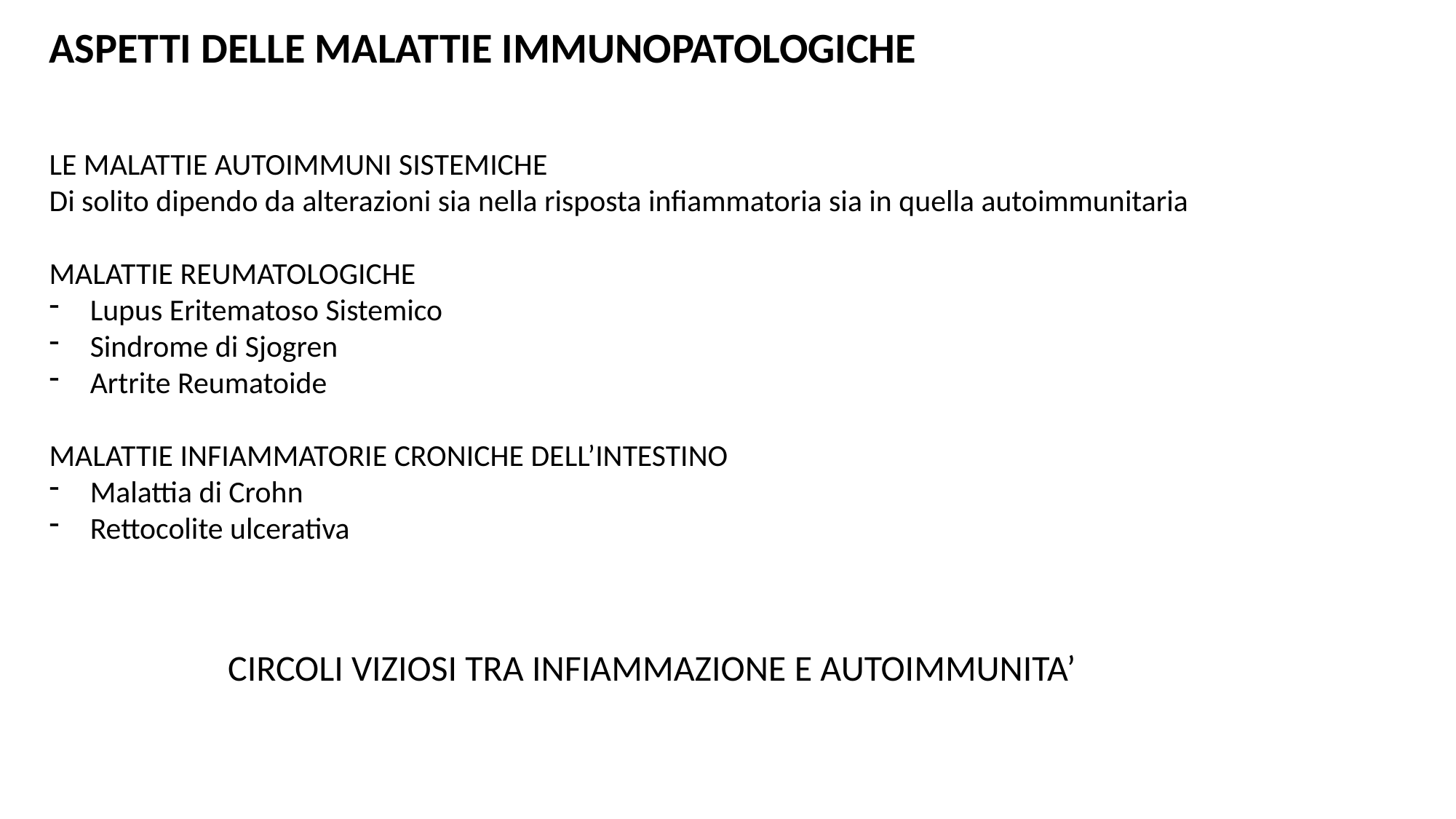

ASPETTI DELLE MALATTIE IMMUNOPATOLOGICHE
LE MALATTIE AUTOIMMUNI SISTEMICHE
Di solito dipendo da alterazioni sia nella risposta infiammatoria sia in quella autoimmunitaria

MALATTIE REUMATOLOGICHE
Lupus Eritematoso Sistemico
Sindrome di Sjogren
Artrite Reumatoide

MALATTIE INFIAMMATORIE CRONICHE DELL’INTESTINO
Malattia di Crohn
Rettocolite ulcerativa
CIRCOLI VIZIOSI TRA INFIAMMAZIONE E AUTOIMMUNITA’